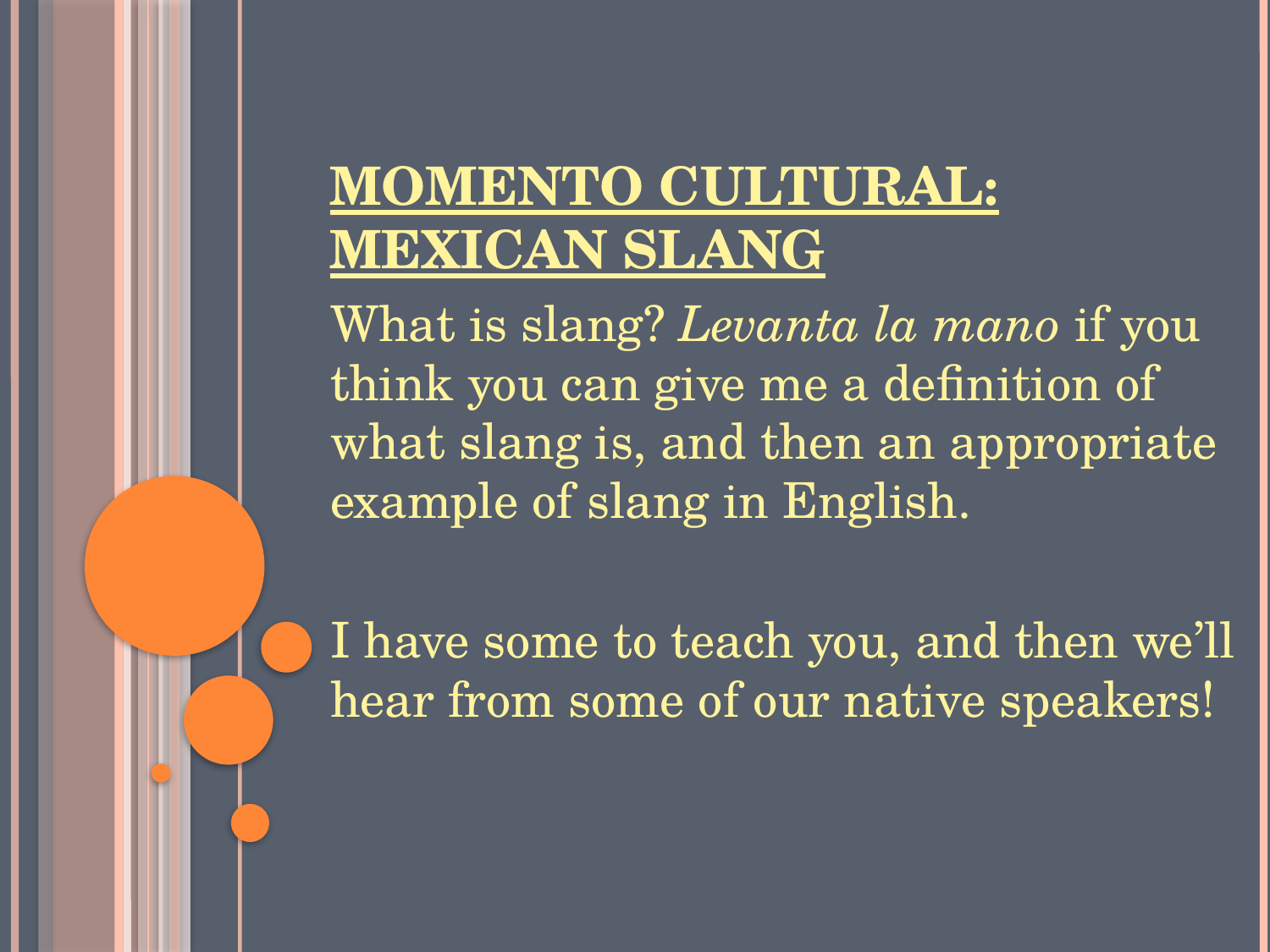

# Momento CULTURAl: MEXICAN SLANG
What is slang? Levanta la mano if you think you can give me a definition of what slang is, and then an appropriate example of slang in English.

I have some to teach you, and then we’ll hear from some of our native speakers!